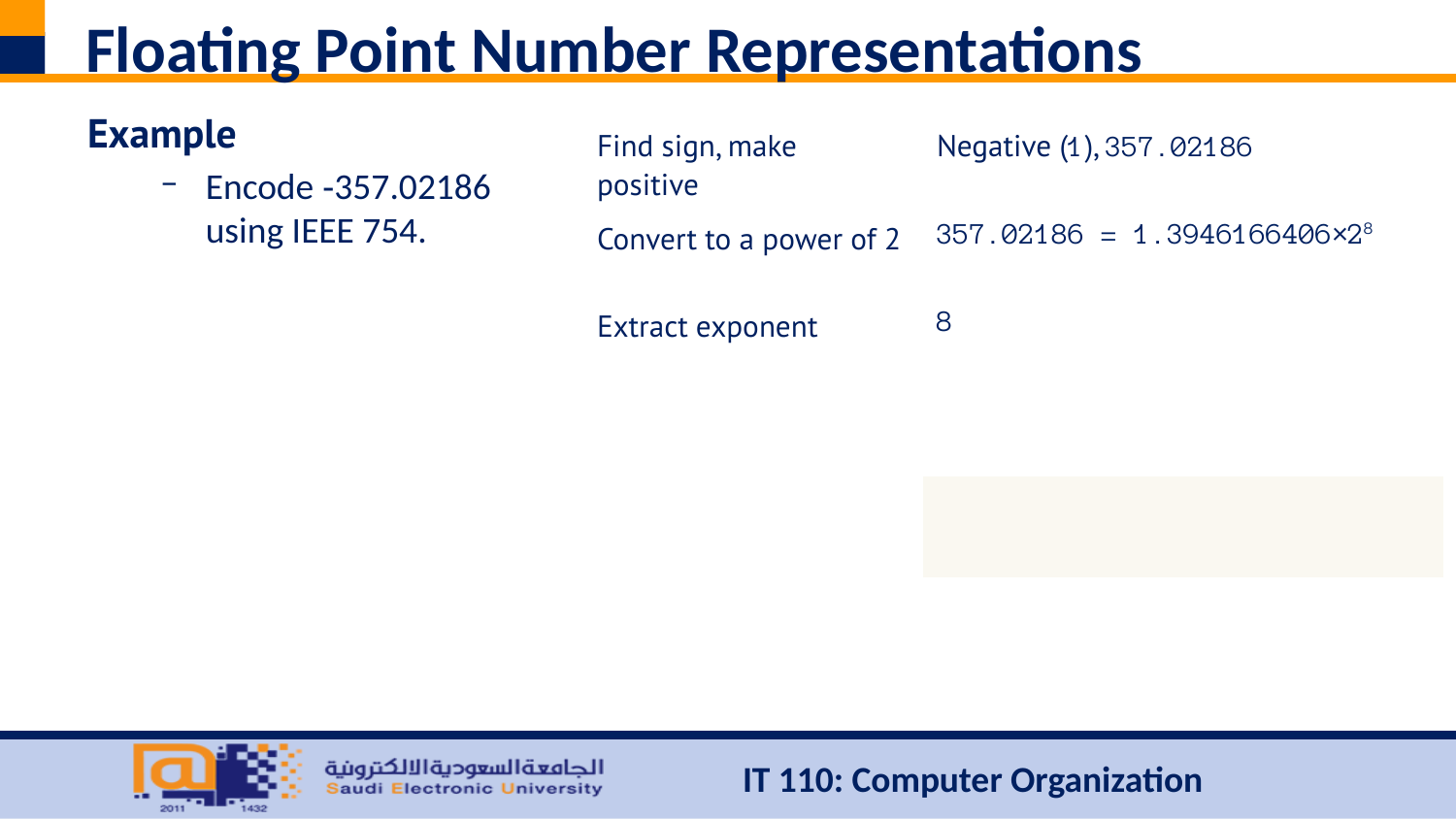

# Floating Point Number Representations
Example
Encode ‐357.02186
using IEEE 754.
| Find sign, make positive | Negative (1), 357.02186 |
| --- | --- |
| Convert to a power of 2 | 357.02186 = 1.3946166406×28 |
| Extract exponent | 8 |
| Convert to excess 128 | 8 + 127 = 135 = 100001112 |
| Drop leading 1 | 0.3946166406 |
| Rewrite as sum of fractional powers of 2 |  |
| Rewrite mantissa | 01100101000001011001100 |
| Combine fields | 1100 0011 1011 0010 1000 0010 1100 1100 |